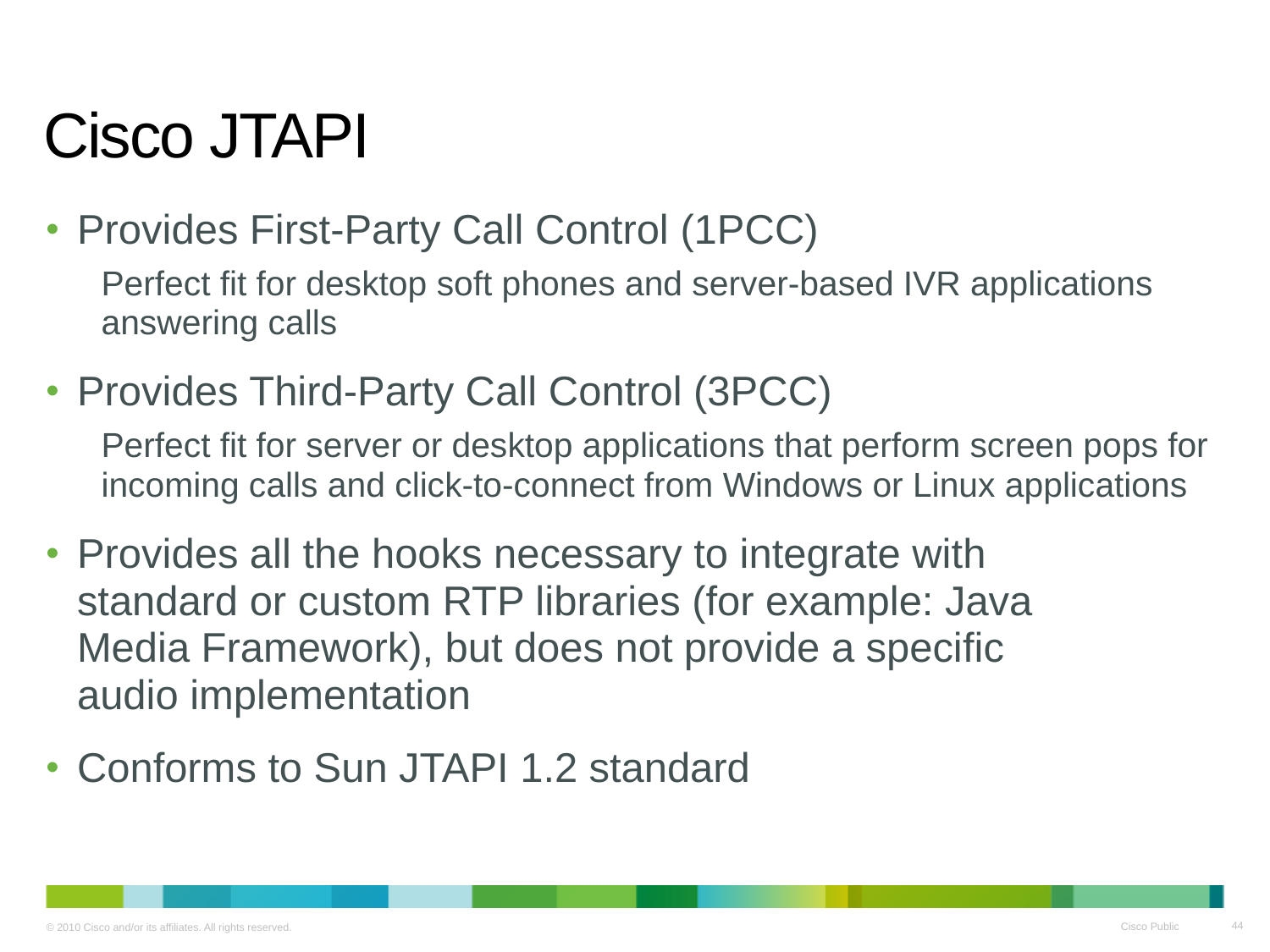

# Cisco JTAPI
Provides First-Party Call Control (1PCC)
Perfect fit for desktop soft phones and server-based IVR applications answering calls
Provides Third-Party Call Control (3PCC)
Perfect fit for server or desktop applications that perform screen pops for incoming calls and click-to-connect from Windows or Linux applications
Provides all the hooks necessary to integrate with
standard or custom RTP libraries (for example: Java
Media Framework), but does not provide a specific
audio implementation
Conforms to Sun JTAPI 1.2 standard